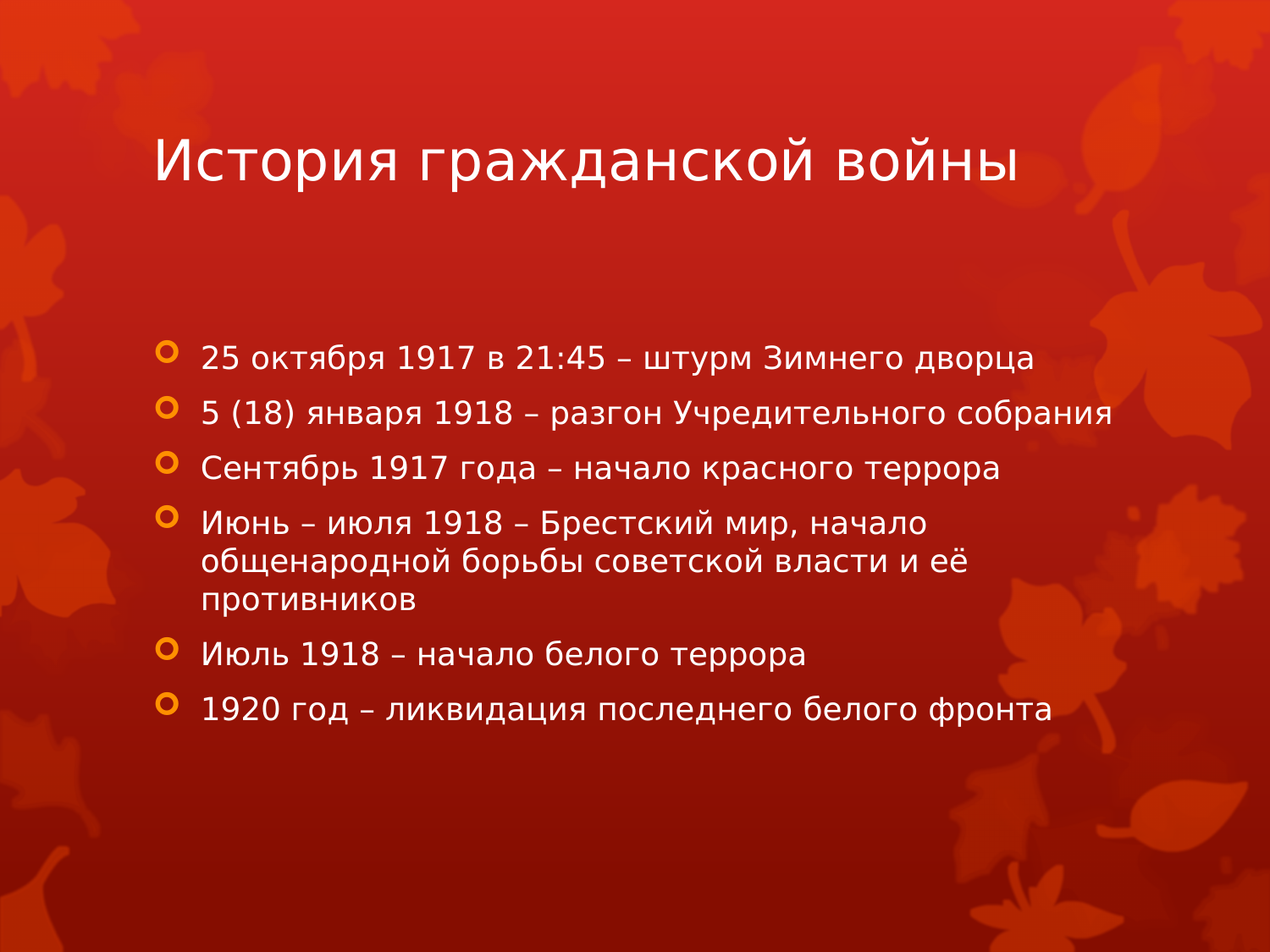

# История гражданской войны
25 октября 1917 в 21:45 – штурм Зимнего дворца
5 (18) января 1918 – разгон Учредительного собрания
Сентябрь 1917 года – начало красного террора
Июнь – июля 1918 – Брестский мир, начало общенародной борьбы советской власти и её противников
Июль 1918 – начало белого террора
1920 год – ликвидация последнего белого фронта